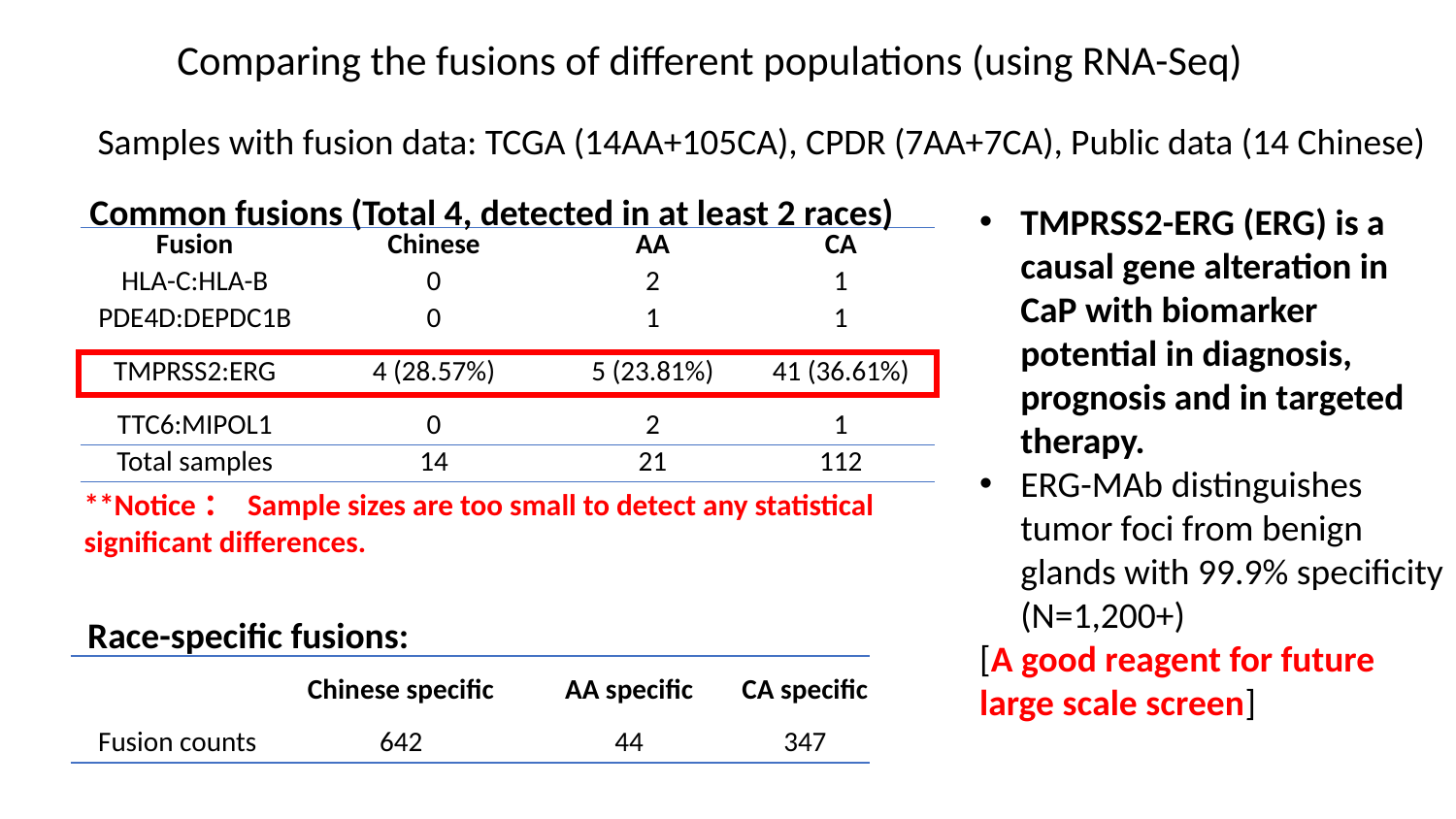

# Comparing the fusions of different populations (using RNA-Seq)
Samples with fusion data: TCGA (14AA+105CA), CPDR (7AA+7CA), Public data (14 Chinese)
Common fusions (Total 4, detected in at least 2 races)
TMPRSS2-ERG (ERG) is a causal gene alteration in CaP with biomarker potential in diagnosis, prognosis and in targeted therapy.
ERG-MAb distinguishes tumor foci from benign glands with 99.9% specificity (N=1,200+)
[A good reagent for future large scale screen]

| Fusion | Chinese | AA | CA |
| --- | --- | --- | --- |
| HLA-C:HLA-B | 0 | 2 | 1 |
| PDE4D:DEPDC1B | 0 | 1 | 1 |
| TMPRSS2:ERG | 4 (28.57%) | 5 (23.81%) | 41 (36.61%) |
| TTC6:MIPOL1 | 0 | 2 | 1 |
| Total samples | 14 | 21 | 112 |

**Notice： Sample sizes are too small to detect any statistical significant differences.
Race-specific fusions:
|  | Chinese specific | AA specific | CA specific |
| --- | --- | --- | --- |
| Fusion counts | 642 | 44 | 347 |